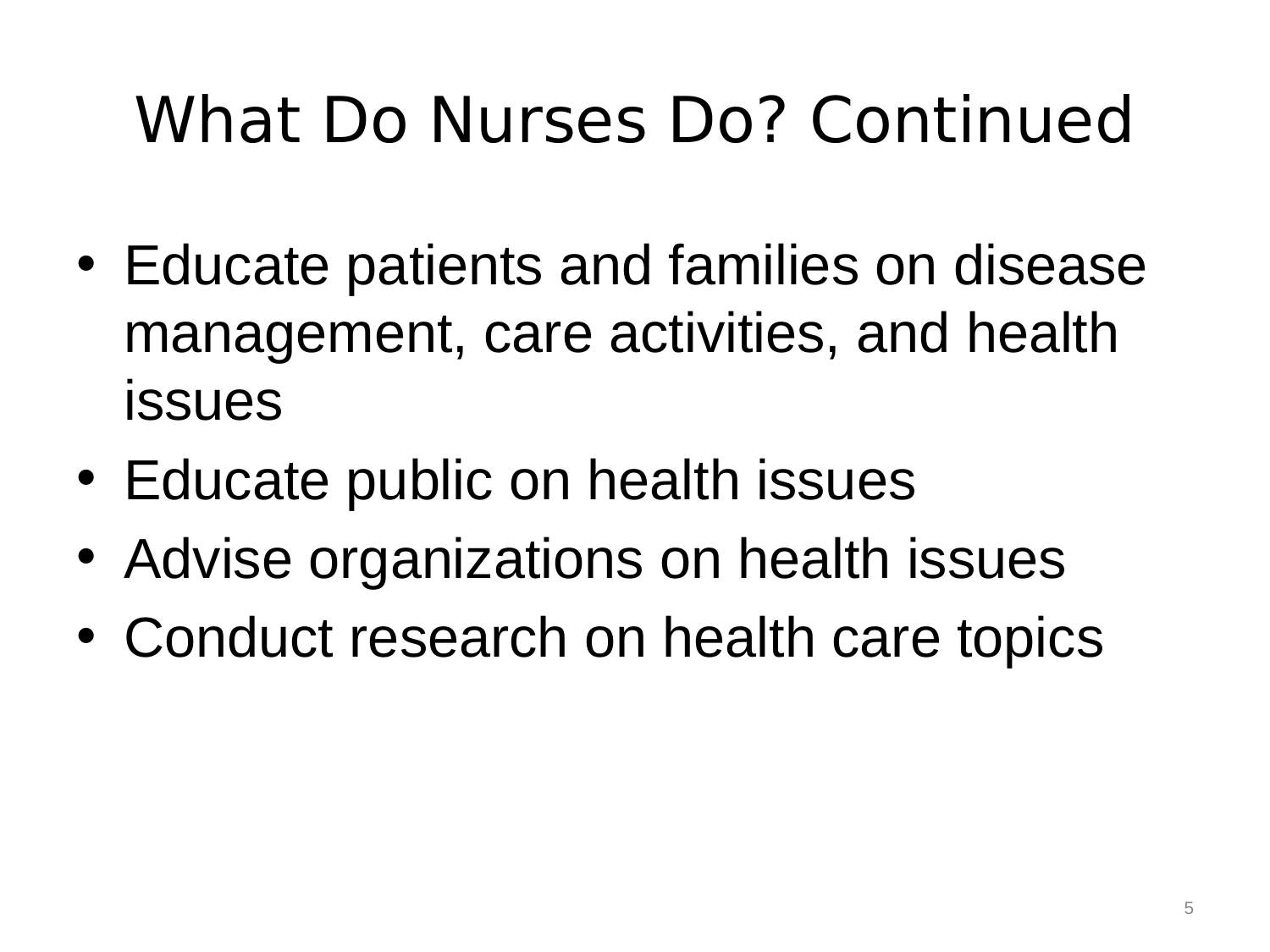

# What Do Nurses Do? Continued
Educate patients and families on disease management, care activities, and health issues
Educate public on health issues
Advise organizations on health issues
Conduct research on health care topics

5